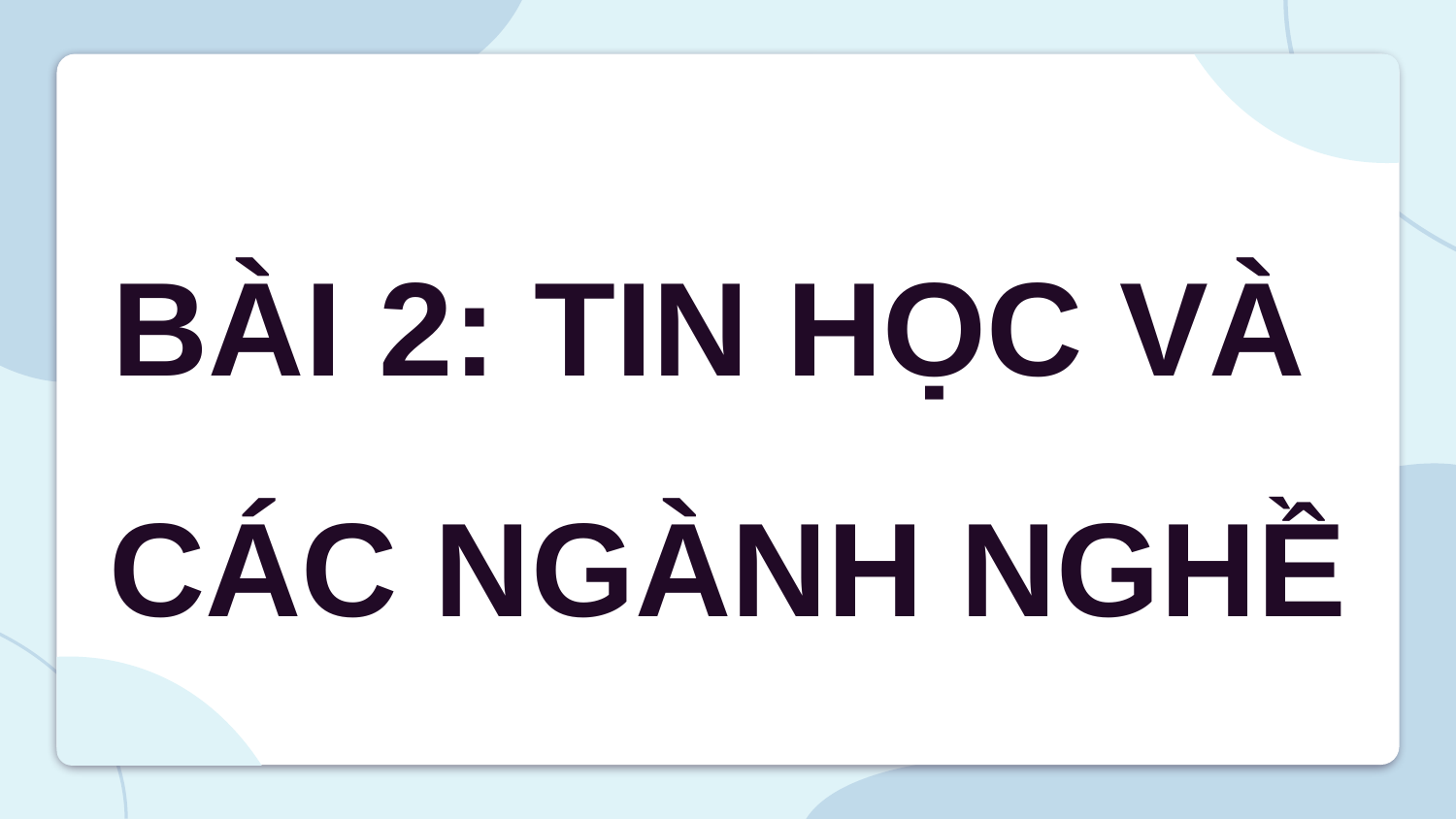

BÀI 2: TIN HỌC VÀ
CÁC NGÀNH NGHỀ